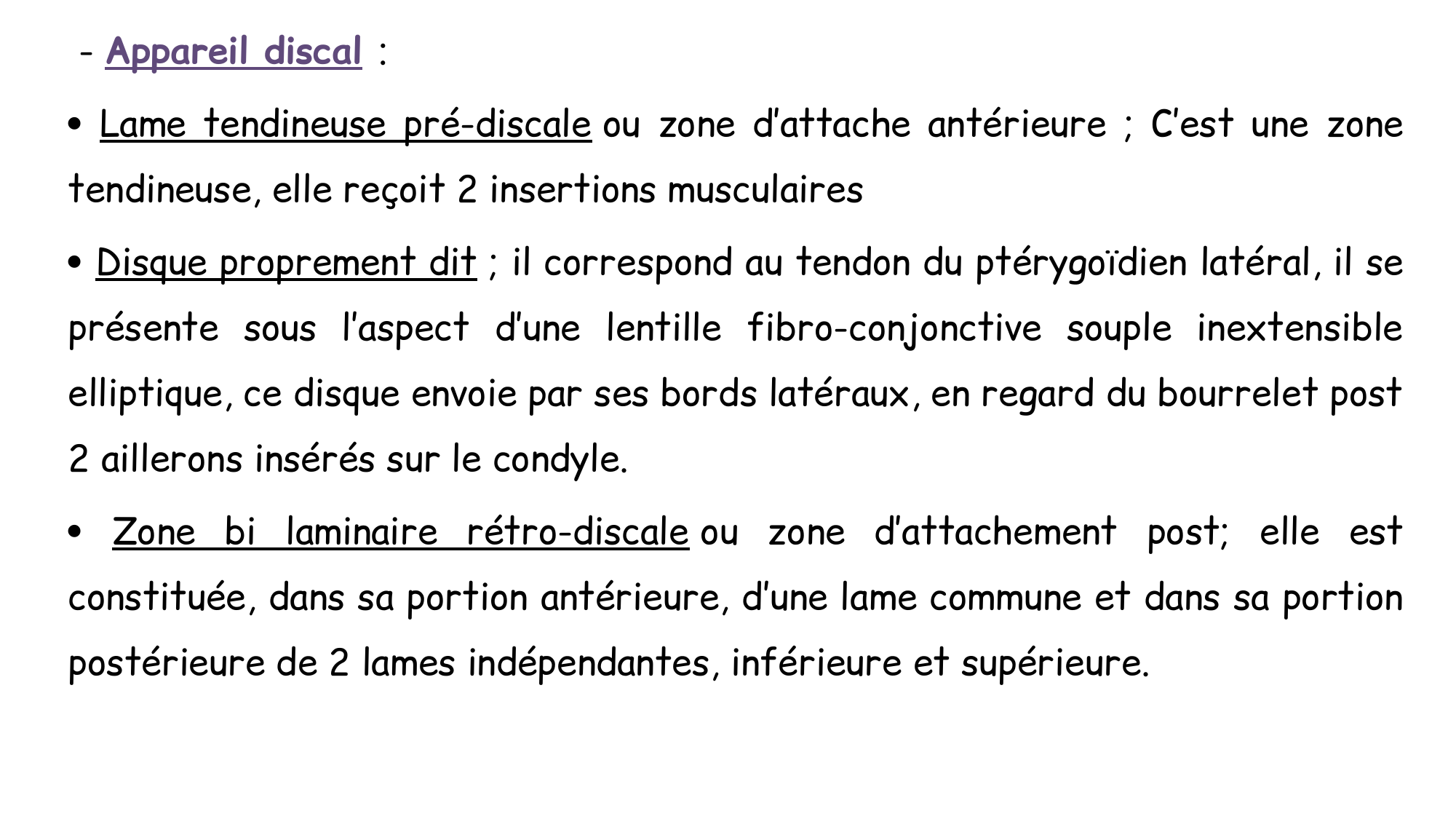

- Appareil discal :
• Lame tendineuse pré-discale ou zone d’attache antérieure ; C’est une zone tendineuse, elle reçoit 2 insertions musculaires
• Disque proprement dit ; il correspond au tendon du ptérygoïdien latéral, il se présente sous l’aspect d’une lentille fibro-conjonctive souple inextensible elliptique, ce disque envoie par ses bords latéraux, en regard du bourrelet post 2 aillerons insérés sur le condyle.
• Zone bi laminaire rétro-discale ou zone d’attachement post; elle est constituée, dans sa portion antérieure, d’une lame commune et dans sa portion postérieure de 2 lames indépendantes, inférieure et supérieure.